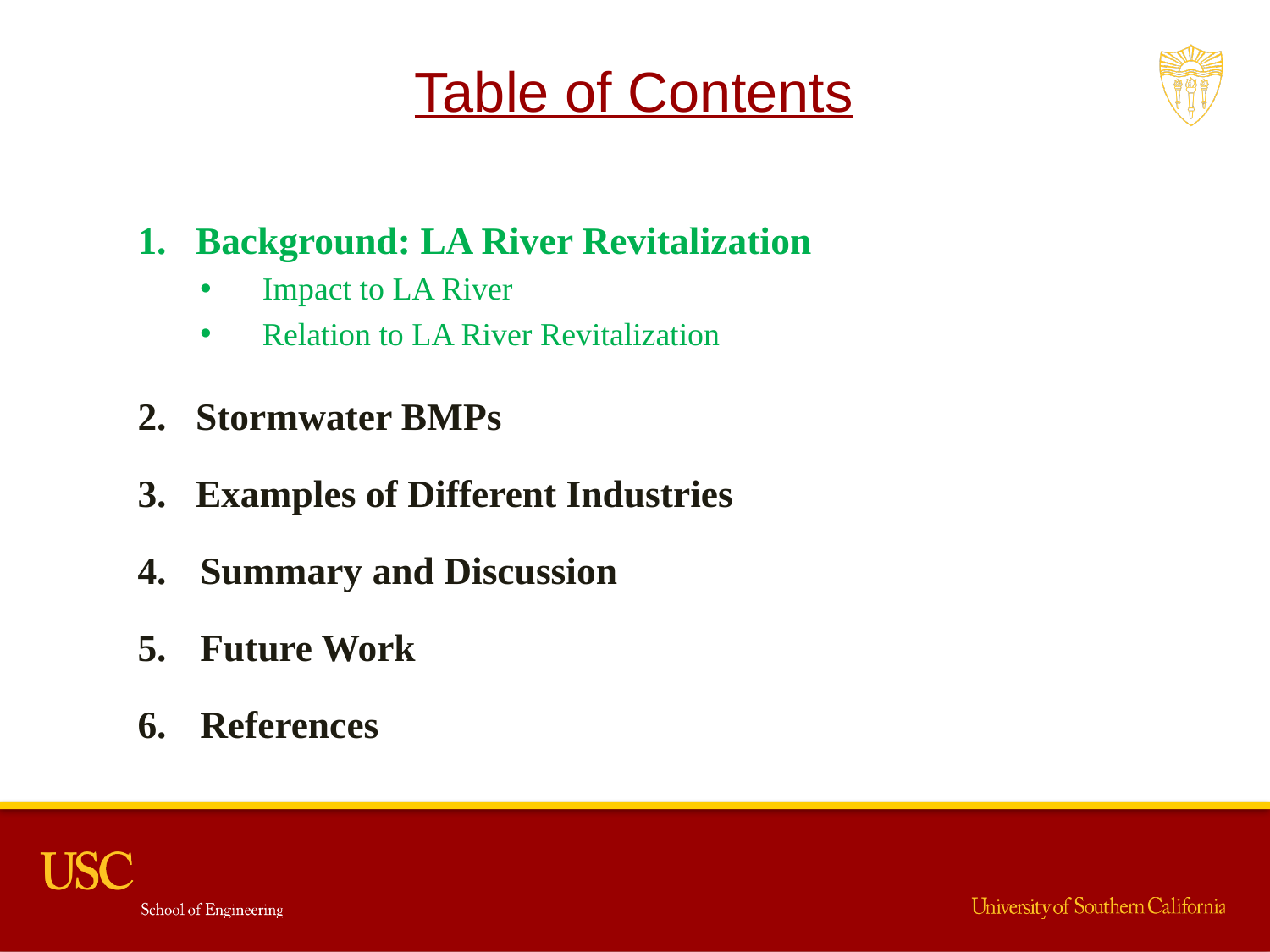

Table of Contents
1.   Background: LA River Revitalization
Impact to LA River
Relation to LA River Revitalization
2.   Stormwater BMPs
3.   Examples of Different Industries
Summary and Discussion
Future Work
References